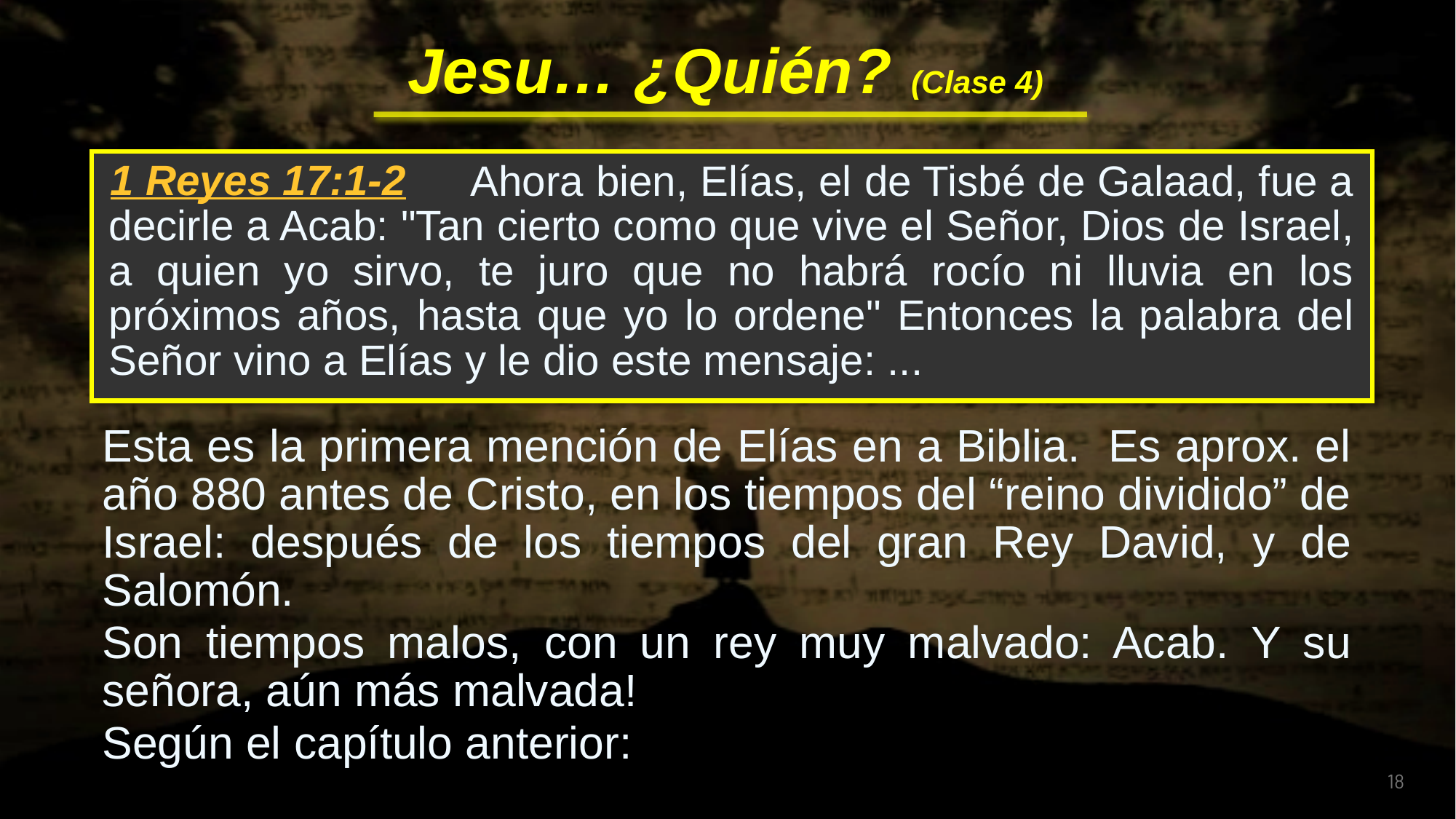

Ahora bien, Elías, el de Tisbé de Galaad, fue a decirle a Acab: "Tan cierto como que vive el Señor, Dios de Israel, a quien yo sirvo, te juro que no habrá rocío ni lluvia en los próximos años, hasta que yo lo ordene" Entonces la palabra del Señor vino a Elías y le dio este mensaje: ...
1 Reyes 17:1-2
Esta es la primera mención de Elías en a Biblia.  Es aprox. el año 880 antes de Cristo, en los tiempos del “reino dividido” de Israel: después de los tiempos del gran Rey David, y de Salomón.
Son tiempos malos, con un rey muy malvado: Acab. Y su señora, aún más malvada!
Según el capítulo anterior: